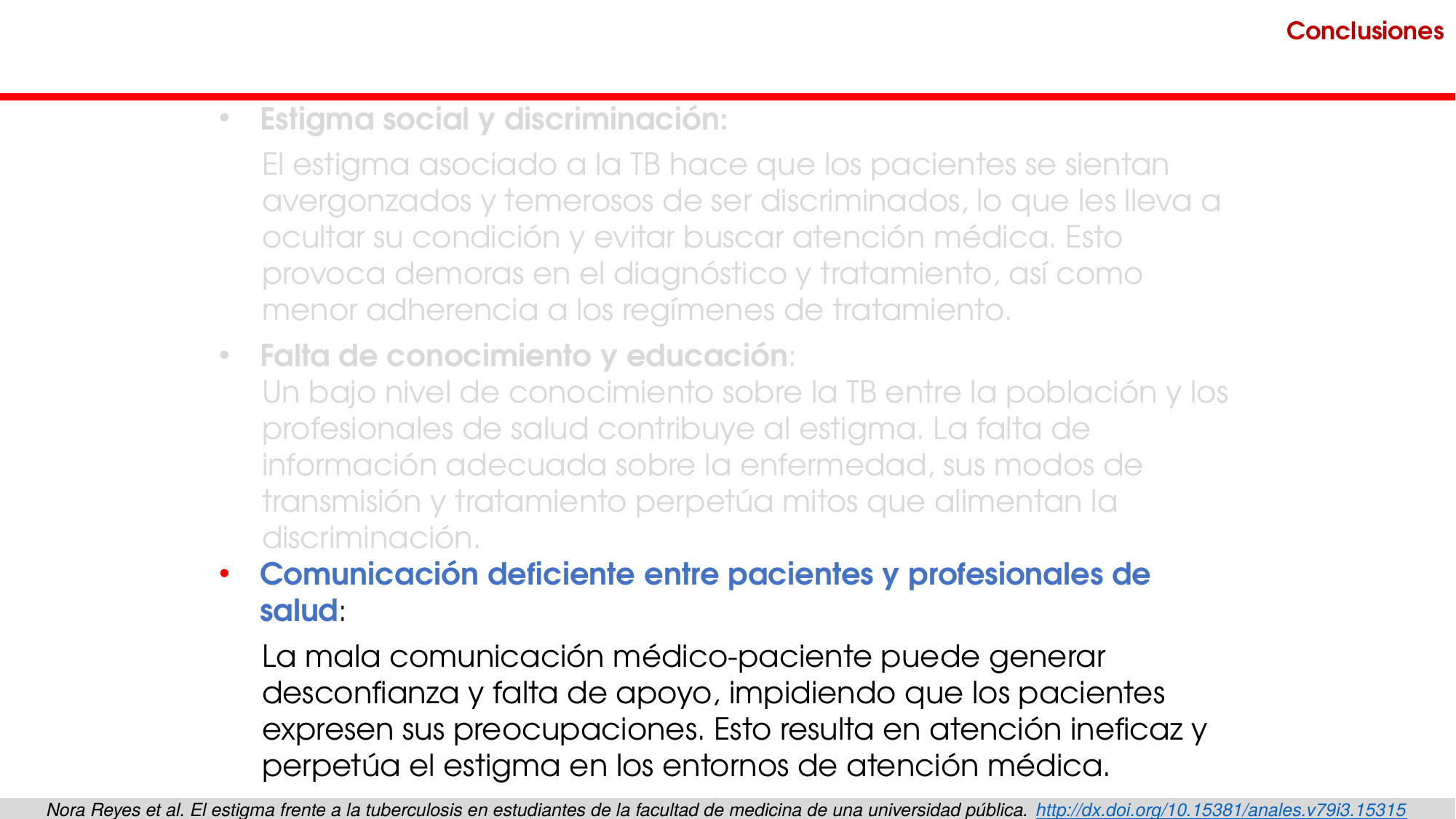

Conclusiones

Estigma social y discriminación:
El estigma asociado a la TB hace que los pacientes se sientan avergonzados y temerosos de ser discriminados, lo que les lleva a ocultar su condición y evitar buscar atención médica. Esto provoca demoras en el diagnóstico y tratamiento, así como menor adherencia a los regímenes de tratamiento.
Falta de conocimiento y educación:
Un bajo nivel de conocimiento sobre la TB entre la población y los profesionales de salud contribuye al estigma. La falta de información adecuada sobre la enfermedad, sus modos de transmisión y tratamiento perpetúa mitos que alimentan la discriminación.
Comunicación deficiente entre pacientes y profesionales de salud:
La mala comunicación médico-paciente puede generar desconfianza y falta de apoyo, impidiendo que los pacientes expresen sus preocupaciones. Esto resulta en atención ineficaz y perpetúa el estigma en los entornos de atención médica.
Nora Reyes et al. El estigma frente a la tuberculosis en estudiantes de la facultad de medicina de una universidad pública. http://dx.doi.org/10.15381/anales.v79i3.15315